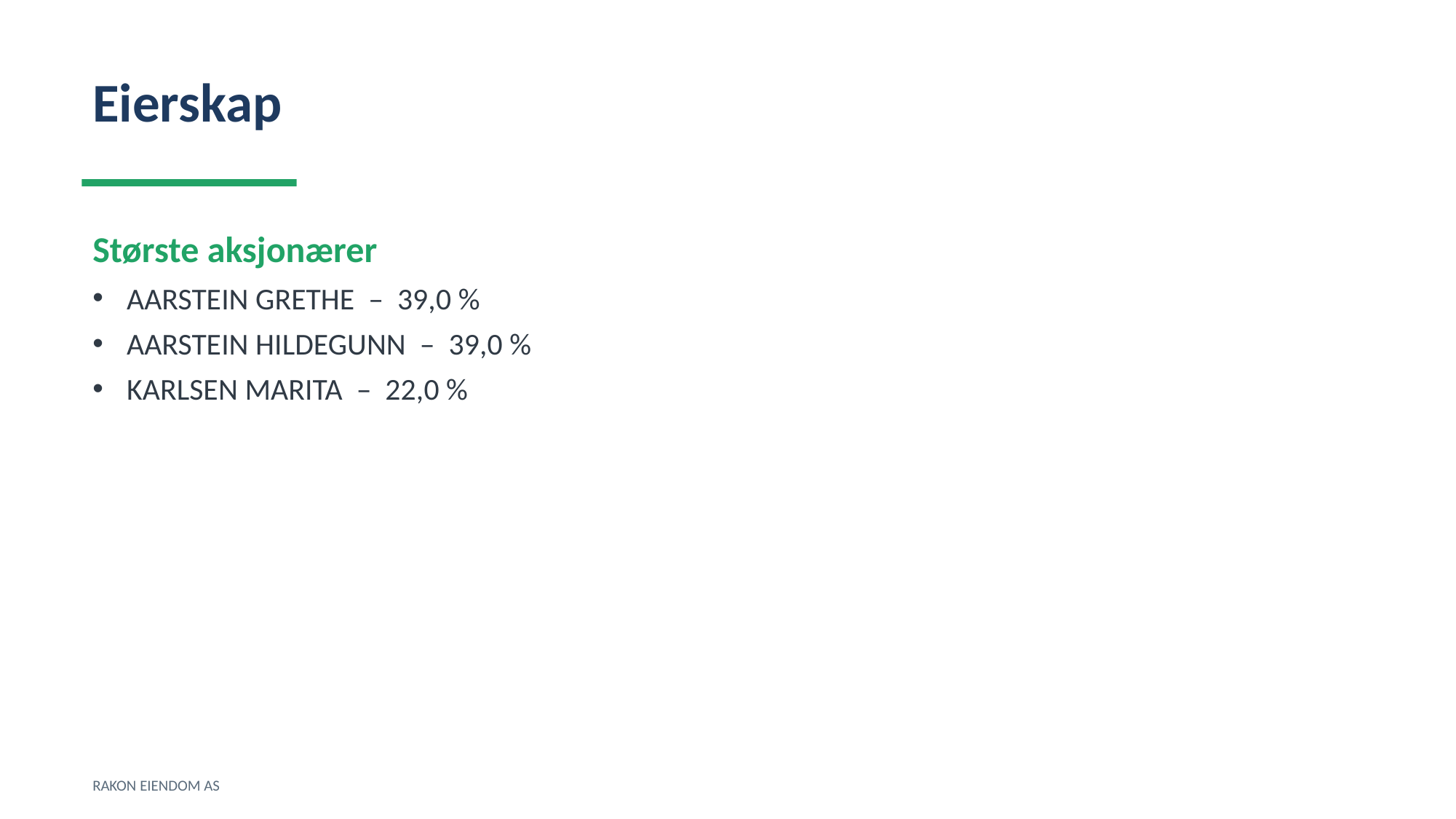

Eierskap

Største aksjonærer
AARSTEIN GRETHE  –  39,0 %
AARSTEIN HILDEGUNN  –  39,0 %
KARLSEN MARITA  –  22,0 %
RAKON EIENDOM AS